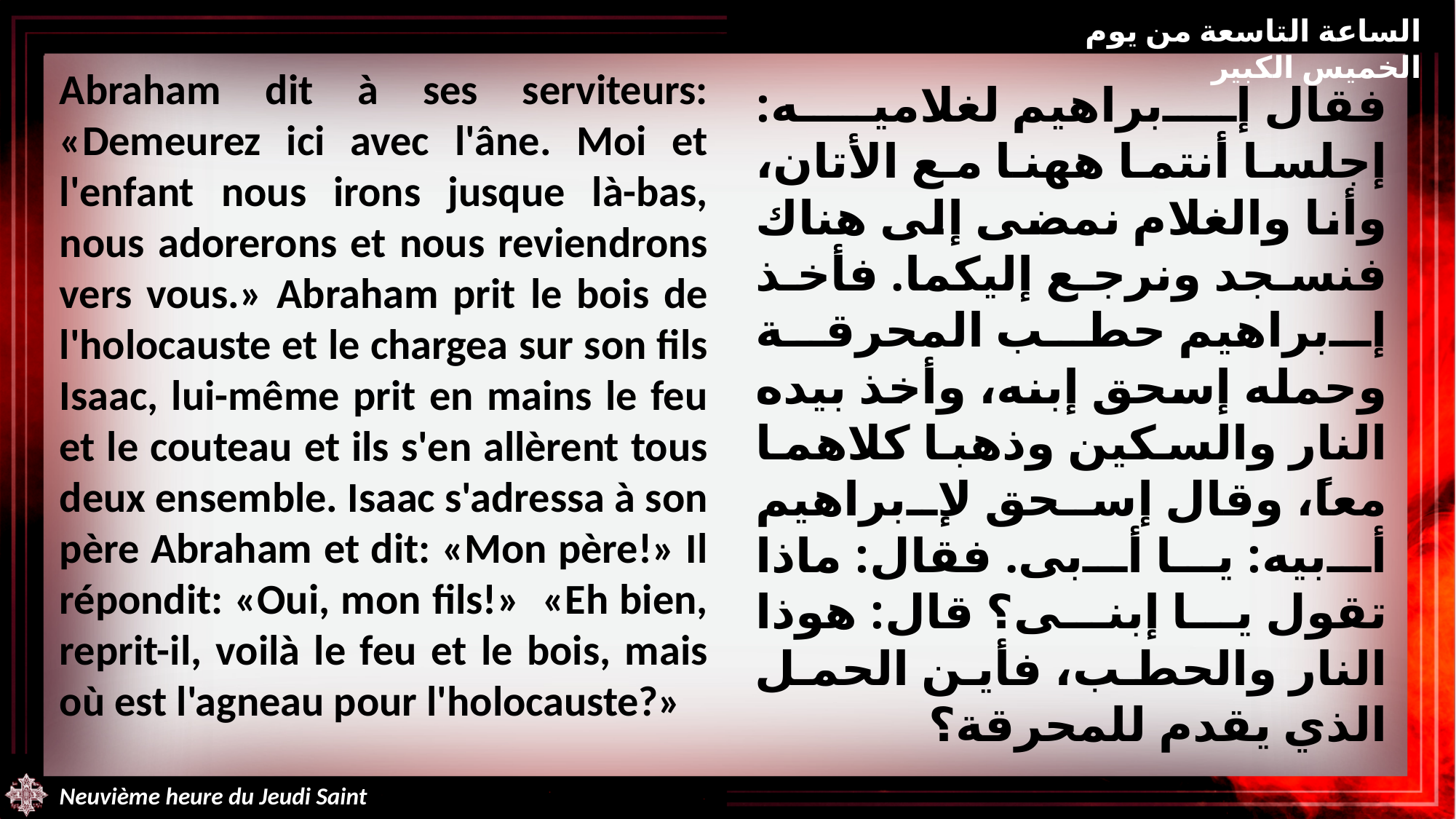

الساعة التاسعة من يوم الخميس الكبير
Abraham dit à ses serviteurs: «Demeurez ici avec l'âne. Moi et l'enfant nous irons jusque là-bas, nous adorerons et nous reviendrons vers vous.» Abraham prit le bois de l'holocauste et le chargea sur son fils Isaac, lui-même prit en mains le feu et le couteau et ils s'en allèrent tous deux ensemble. Isaac s'adressa à son père Abraham et dit: «Mon père!» Il répondit: «Oui, mon fils!»  «Eh bien, reprit-il, voilà le feu et le bois, mais où est l'agneau pour l'holocauste?»
فقال إبراهيم لغلاميه: إجلسا أنتما ههنا مع الأتان، وأنا والغلام نمضى إلى هناك فنسجد ونرجع إليكما. فأخذ إبراهيم حطب المحرقة وحمله إسحق إبنه، وأخذ بيده النار والسكين وذهبا كلاهما معاً، وقال إسحق لإبراهيم أبيه: يا أبى. فقال: ماذا تقول يا إبنى؟ قال: هوذا النار والحطب، فأين الحمل الذي يقدم للمحرقة؟
Neuvième heure du Jeudi Saint